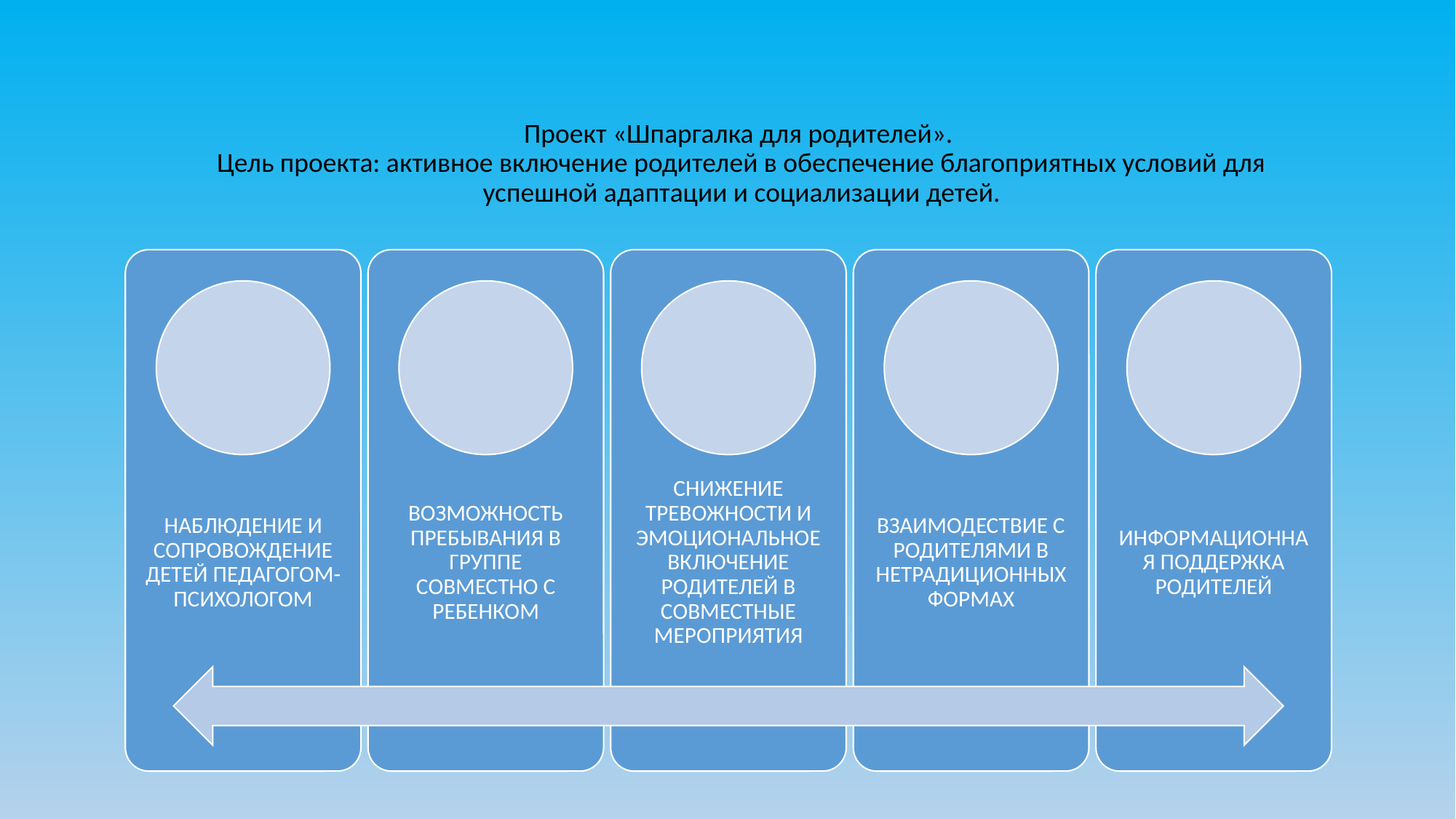

# Проект «Шпаргалка для родителей». Цель проекта: активное включение родителей в обеспечение благоприятных условий для успешной адаптации и социализации детей.
НАБЛЮДЕНИЕ И СОПРОВОЖДЕНИЕ ДЕТЕЙ ПЕДАГОГОМ-ПСИХОЛОГОМ
ВОЗМОЖНОСТЬ ПРЕБЫВАНИЯ В ГРУППЕ СОВМЕСТНО С РЕБЕНКОМ
СНИЖЕНИЕ ТРЕВОЖНОСТИ И ЭМОЦИОНАЛЬНОЕ ВКЛЮЧЕНИЕ РОДИТЕЛЕЙ В СОВМЕСТНЫЕ МЕРОПРИЯТИЯ
ВЗАИМОДЕСТВИЕ С РОДИТЕЛЯМИ В НЕТРАДИЦИОННЫХ ФОРМАХ
ИНФОРМАЦИОННАЯ ПОДДЕРЖКА РОДИТЕЛЕЙ